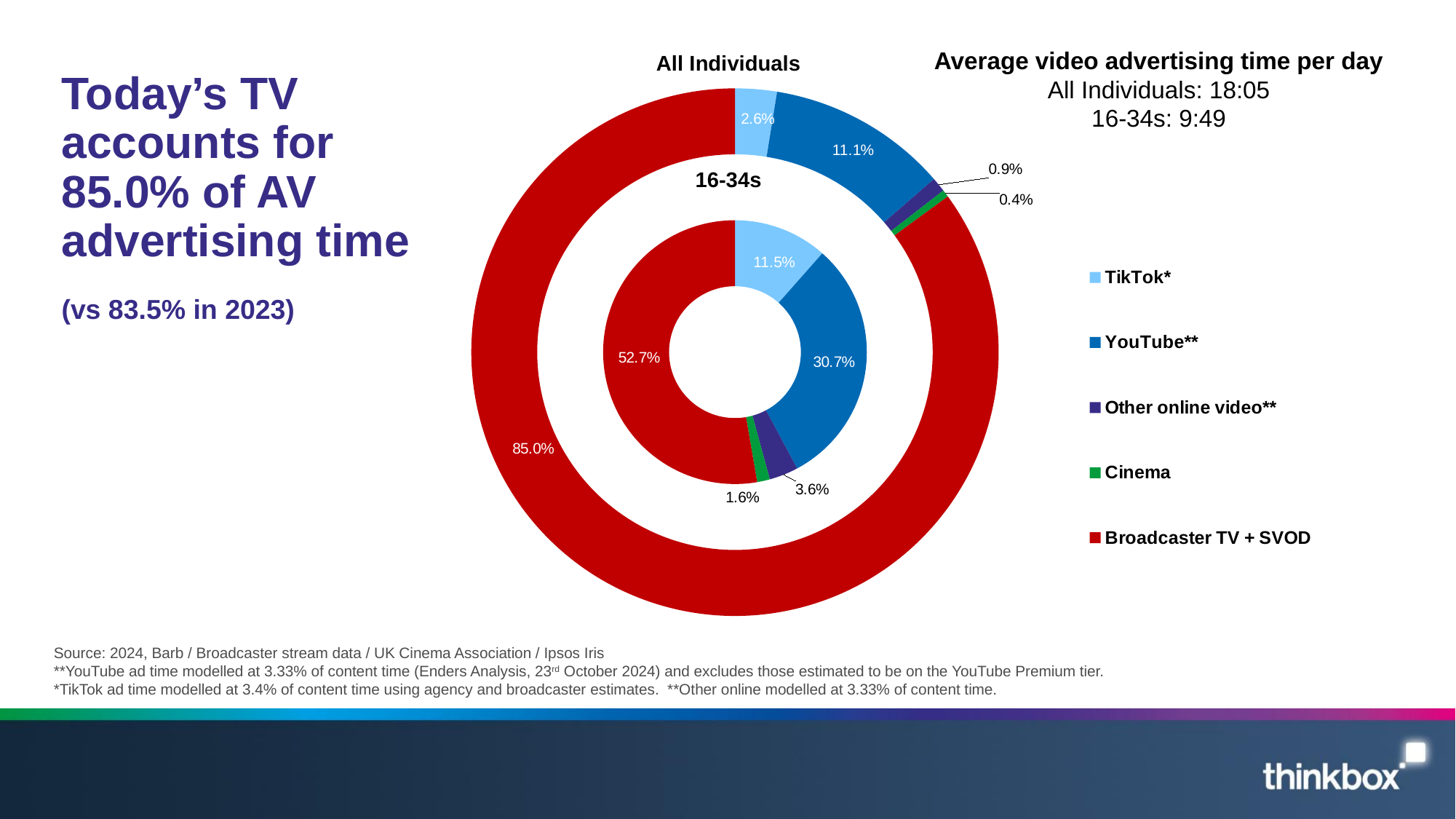

### Chart

| Category | 16-34s | Column1 | All Inds2 |
|---|---|---|---|
| TikTok* | 1.1322 | None | 0.46240000000000003 |
| YouTube** | 3.011652 | None | 1.999332 |
| Other online video** | 0.348751023441196 | None | 0.16194553802911188 |
| Cinema | 0.153722487804939 | None | 0.08135767911545021 |
| Broadcaster TV + SVOD | 5.175219980265403 | None | 15.38385462071866 |
Average video advertising time per day
All Individuals: 18:05
16-34s: 9:49
All Individuals
Today’s TV accounts for 85.0% of AV advertising time

(vs 83.5% in 2023)
16-34s
Source: 2024, Barb / Broadcaster stream data / UK Cinema Association / Ipsos Iris
**YouTube ad time modelled at 3.33% of content time (Enders Analysis, 23rd October 2024) and excludes those estimated to be on the YouTube Premium tier.  *TikTok ad time modelled at 3.4% of content time using agency and broadcaster estimates.  **Other online modelled at 3.33% of content time.